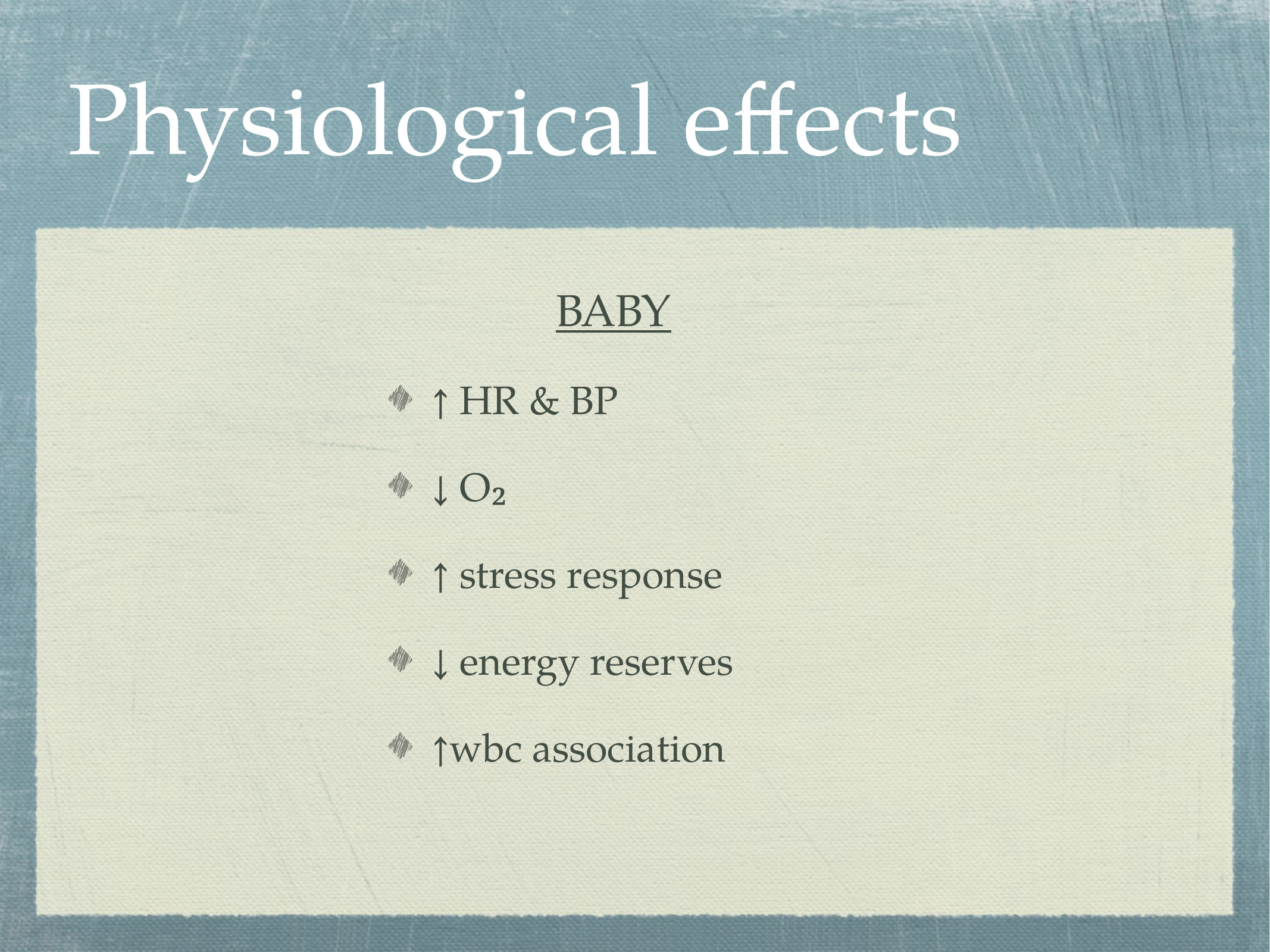

# Physiological effects

↑ HR & BP
↓ O₂
↑ stress response
↓ energy reserves
↑wbc association

BABY